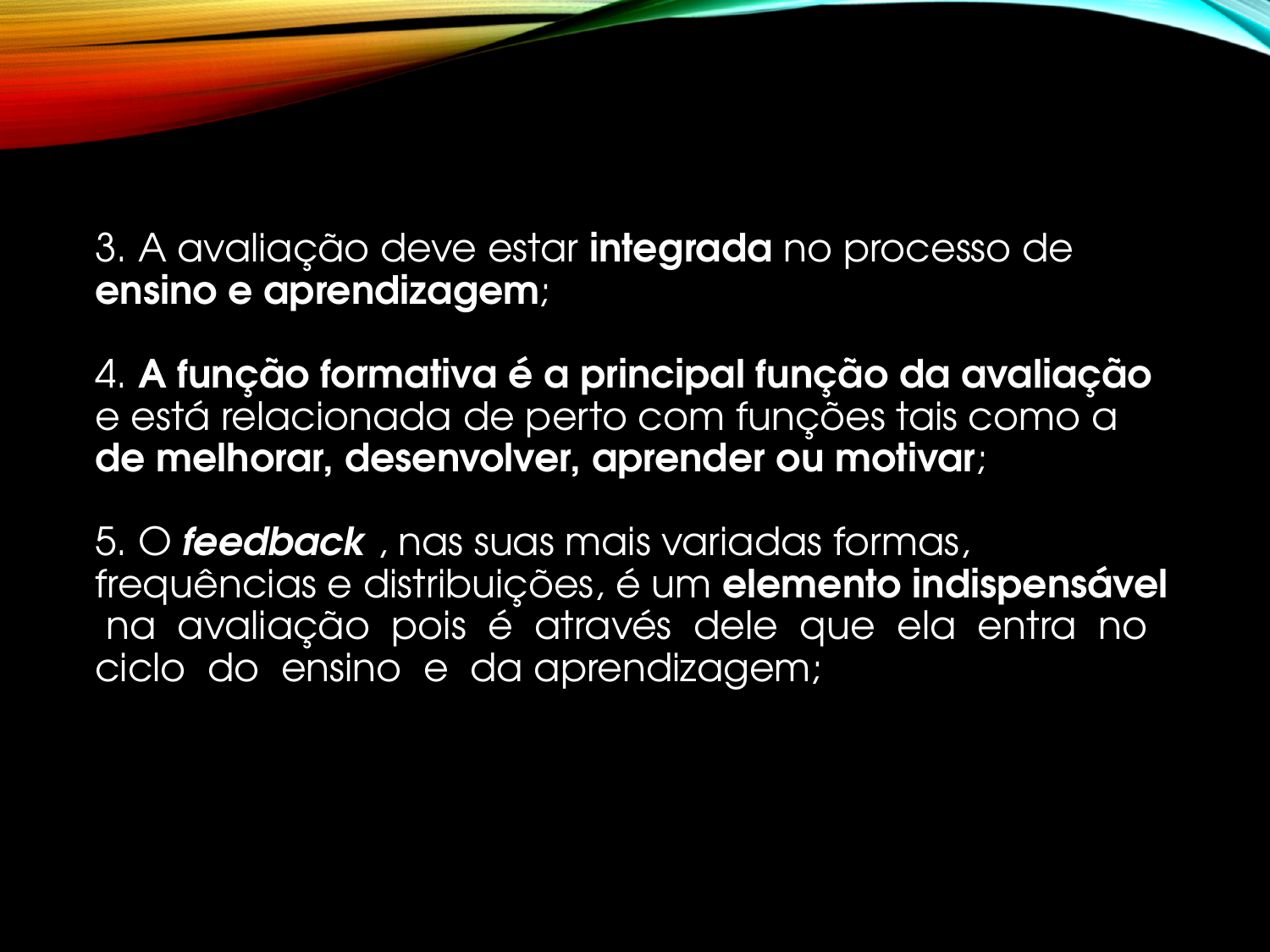

3. A avaliação deve estar integrada no processo de ensino e aprendizagem;
4. A função formativa é a principal função da avaliação e está relacionada de perto com funções tais como a de melhorar, desenvolver, aprender ou motivar;
5. O feedback , nas suas mais variadas formas, frequências e distribuições, é um elemento indispensável  na  avaliação  pois  é  através  dele  que  ela  entra  no  ciclo  do  ensino  e  da aprendizagem;